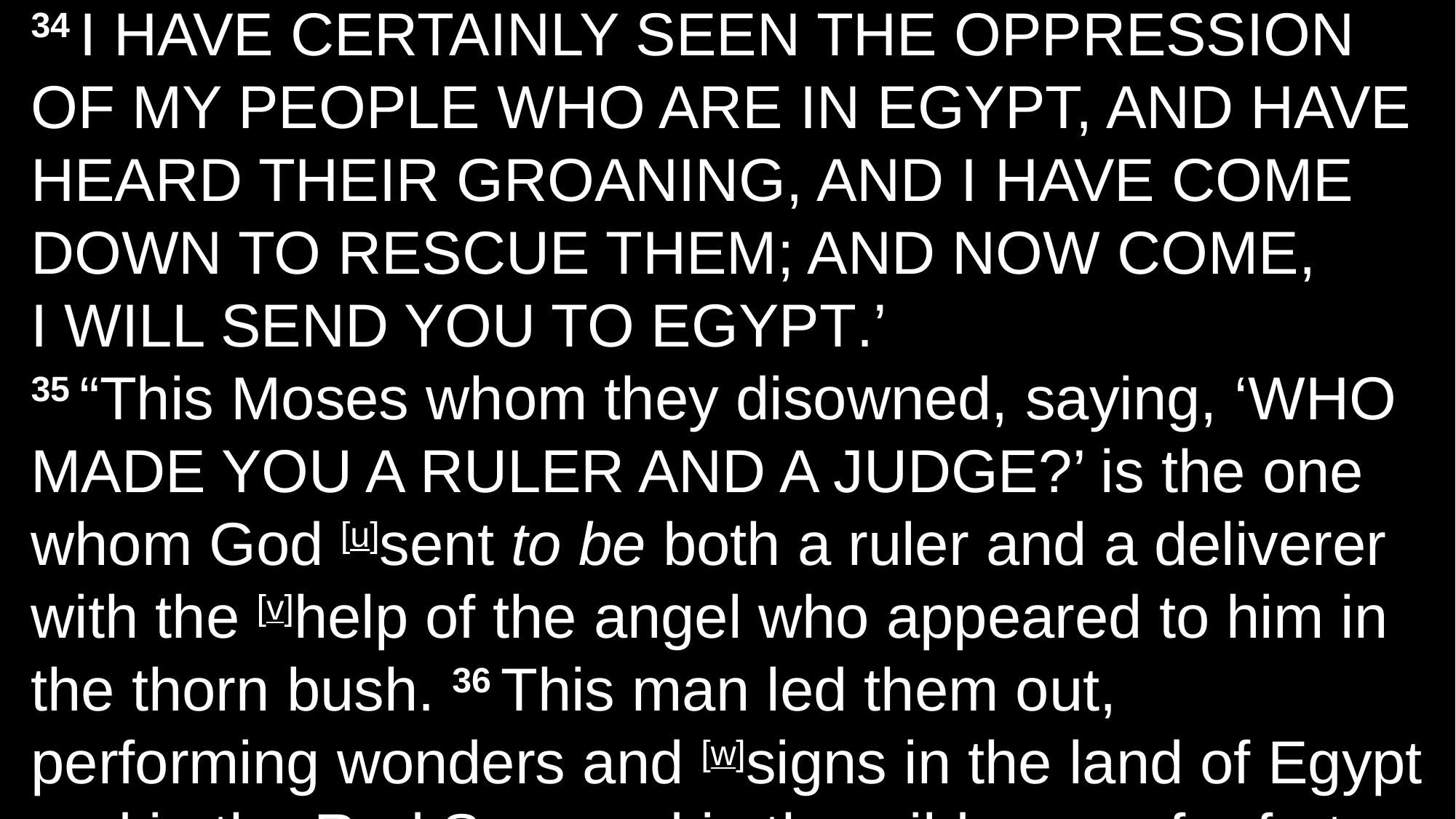

34 I have certainly seen the oppression of My people who are in Egypt, and have heard their groaning, and I have come down to rescue them; and now come, I will send you to Egypt.’
35 “This Moses whom they disowned, saying, ‘Who made you a ruler and a judge?’ is the one whom God [u]sent to be both a ruler and a deliverer with the [v]help of the angel who appeared to him in the thorn bush. 36 This man led them out, performing wonders and [w]signs in the land of Egypt and in the Red Sea, and in the wilderness for forty years. 3